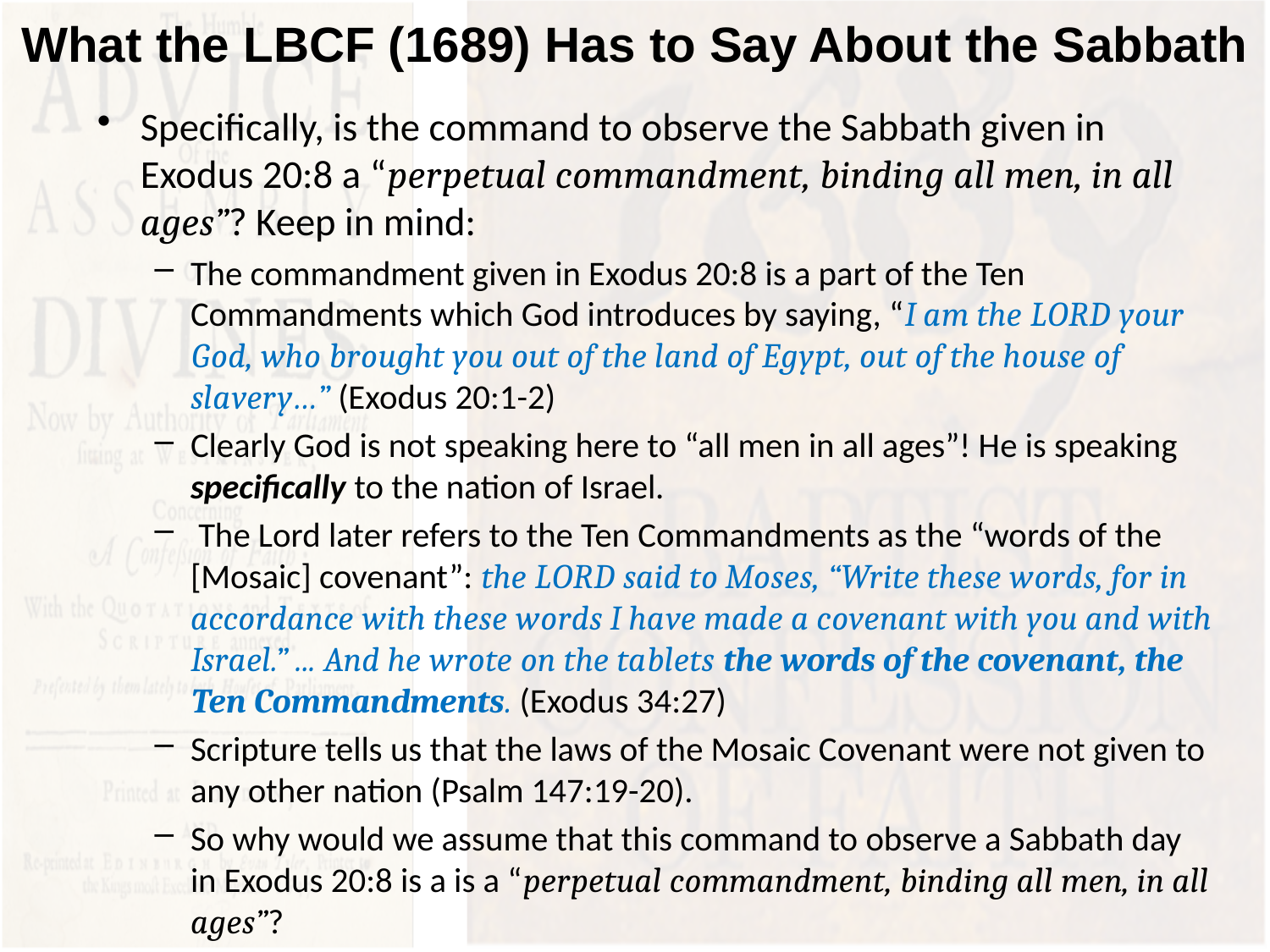

# What the LBCF (1689) Has to Say About the Sabbath
Specifically, is the command to observe the Sabbath given in Exodus 20:8 a “perpetual commandment, binding all men, in all ages”? Keep in mind:
The commandment given in Exodus 20:8 is a part of the Ten Commandments which God introduces by saying, “I am the LORD your God, who brought you out of the land of Egypt, out of the house of slavery…” (Exodus 20:1-2)
Clearly God is not speaking here to “all men in all ages”! He is speaking specifically to the nation of Israel.
 The Lord later refers to the Ten Commandments as the “words of the [Mosaic] covenant”: the LORD said to Moses, “Write these words, for in accordance with these words I have made a covenant with you and with Israel.” ... And he wrote on the tablets the words of the covenant, the Ten Commandments. (Exodus 34:27)
Scripture tells us that the laws of the Mosaic Covenant were not given to any other nation (Psalm 147:19-20).
So why would we assume that this command to observe a Sabbath day in Exodus 20:8 is a is a “perpetual commandment, binding all men, in all ages”?